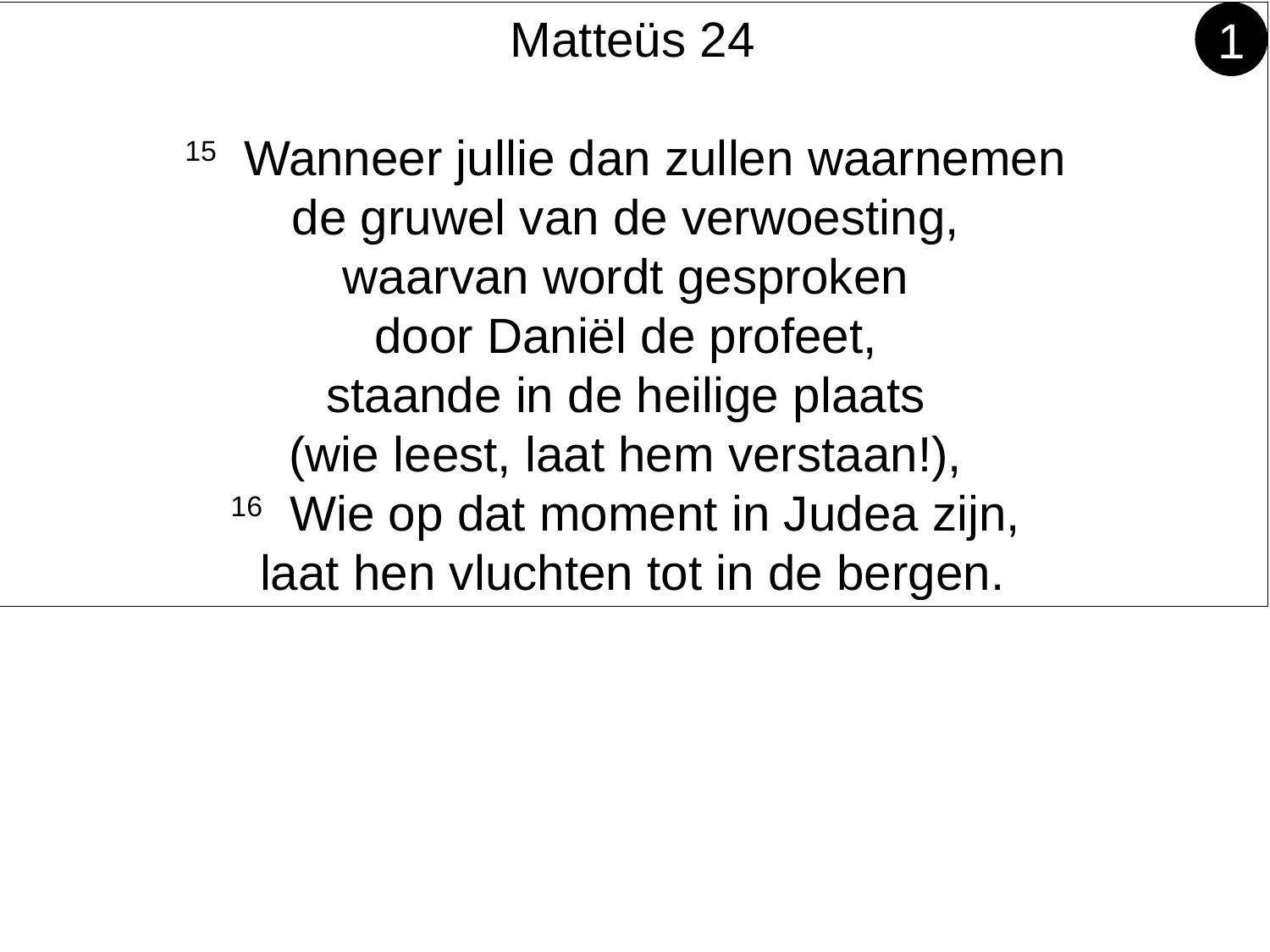

Matteüs 24

15  Wanneer jullie dan zullen waarnemen
de gruwel van de verwoesting,
waarvan wordt gesproken
door Daniël de profeet,
staande in de heilige plaats
(wie leest, laat hem verstaan!),
16  Wie op dat moment in Judea zijn,
laat hen vluchten tot in de bergen.
1